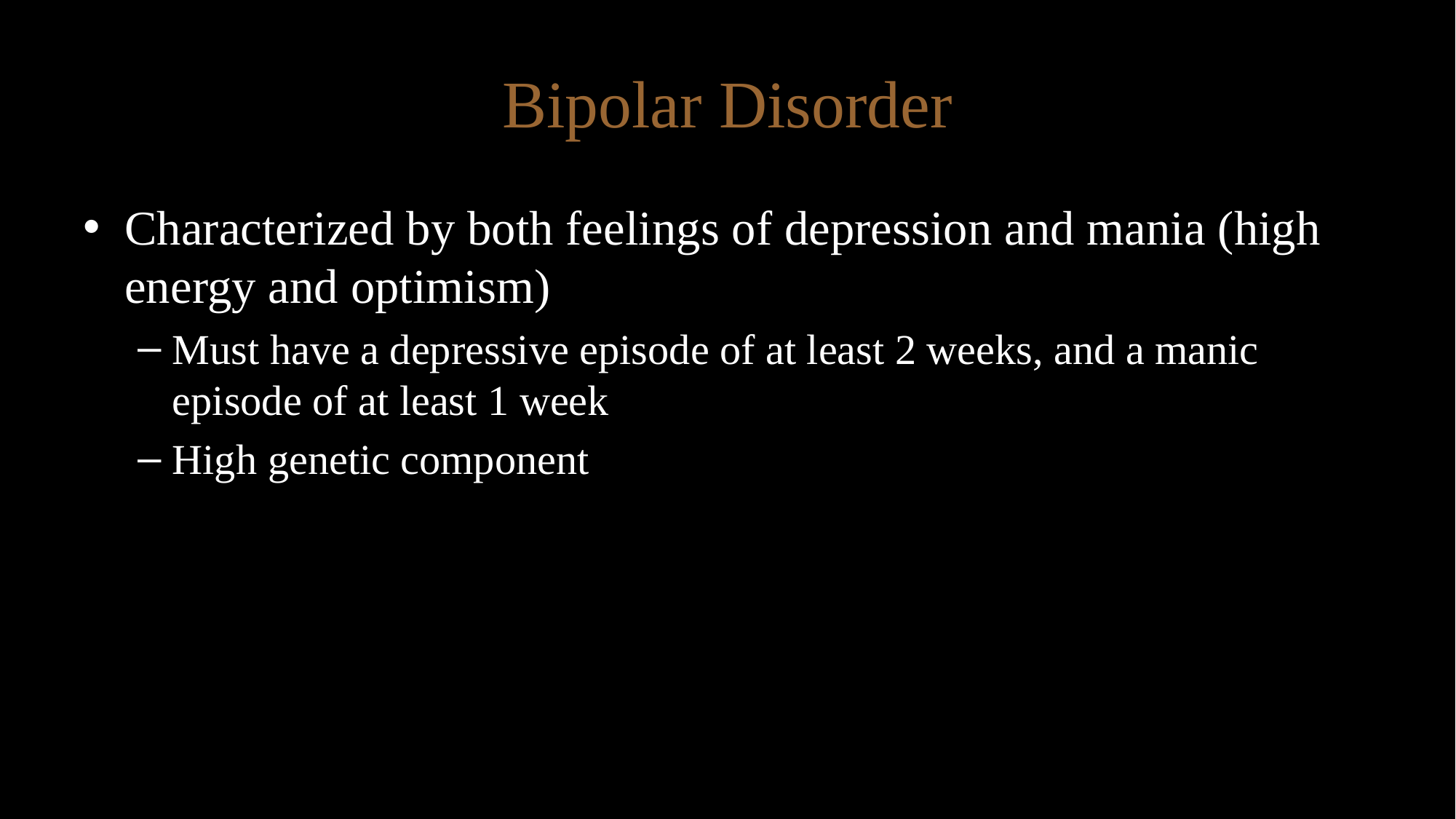

# Bipolar Disorder
Characterized by both feelings of depression and mania (high energy and optimism)
Must have a depressive episode of at least 2 weeks, and a manic episode of at least 1 week
High genetic component